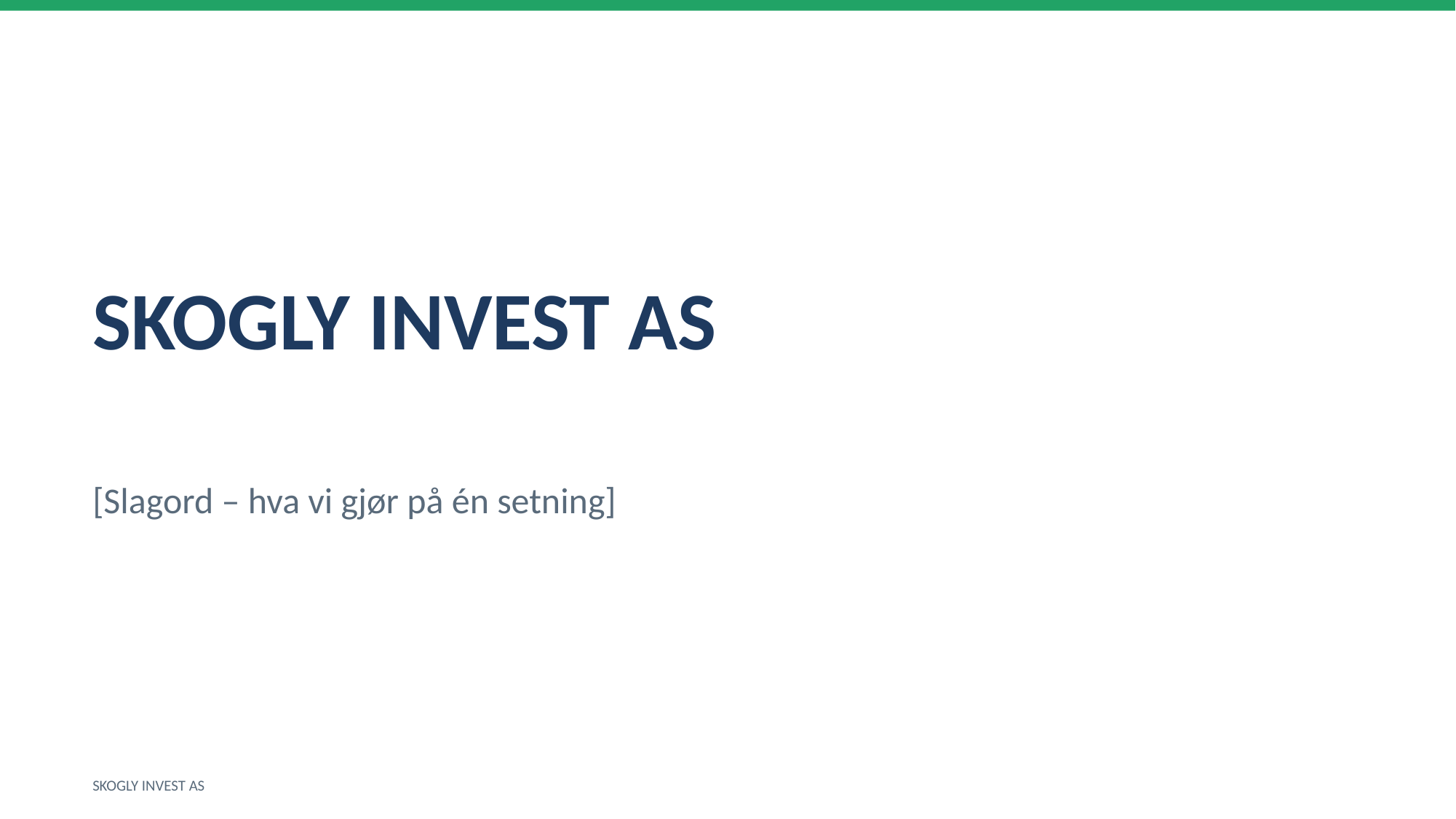

SKOGLY INVEST AS
[Slagord – hva vi gjør på én setning]
SKOGLY INVEST AS